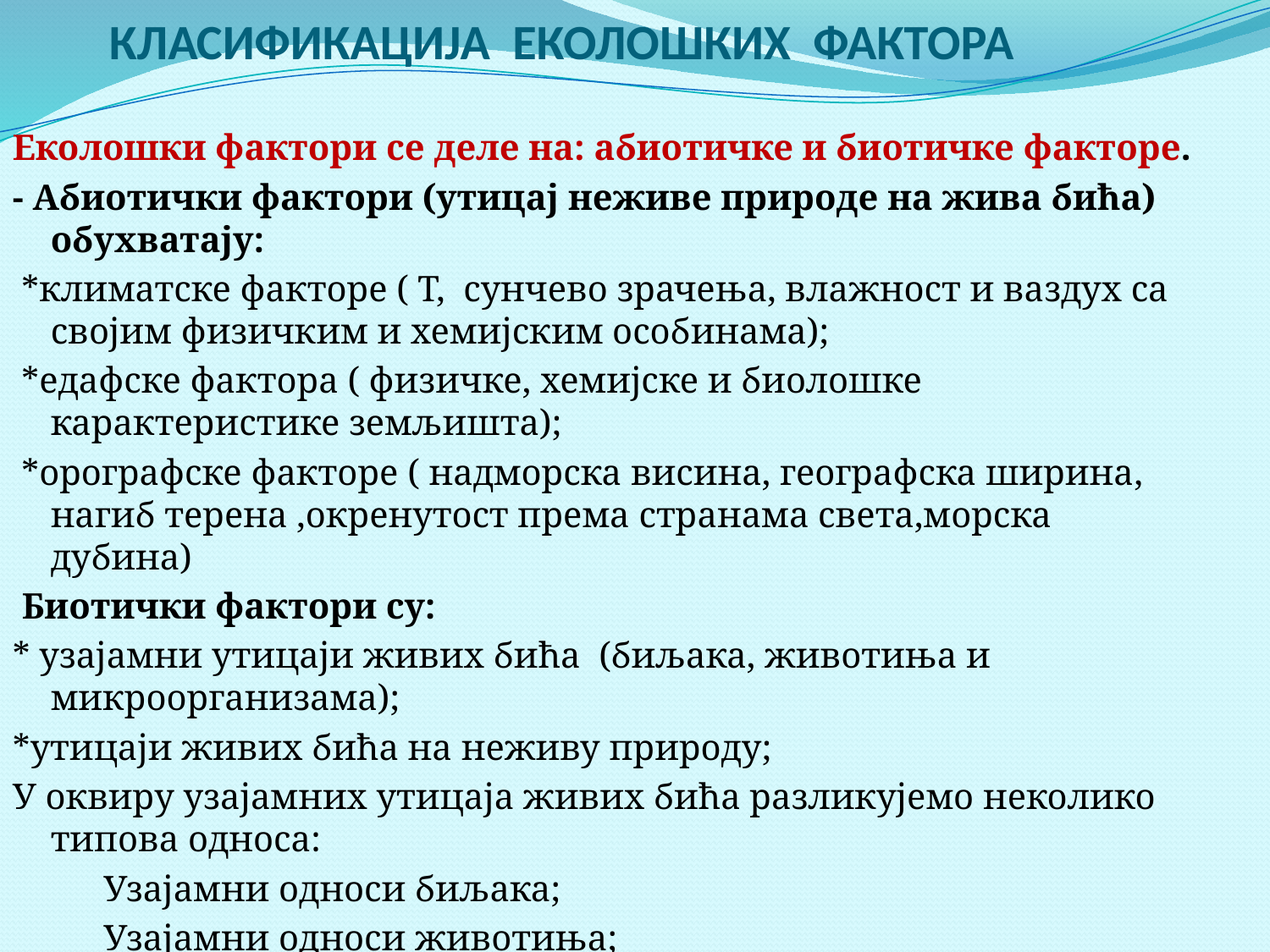

# КЛАСИФИКАЦИЈА  ЕКОЛОШКИХ  ФАКТОРА
Еколошки фактори се деле на: абиотичке и биотичке факторе.
- Абиотички фактори (утицај неживе природе на жива бића) обухватају:
 *климатске факторе ( Т,  сунчево зрачења, влажност и ваздух са својим физичким и хемијским особинама);
 *едафске фактора ( физичке, хемијске и биолошке карактеристике земљишта);
 *орографске факторе ( надморска висина, географска ширина,  нагиб терена ,окренутост према странама света,морска дубина)
 Биотички фактори су:
* узајамни утицаји живих бића  (биљака, животиња и микроорганизама);
*утицаји живих бића на неживу природу;
У оквиру узајамних утицаја живих бића разликујемо неколико типова односа:
          Узајамни односи биљака;
          Узајамни односи животиња;
          Узајамни односи биљака и животиња.